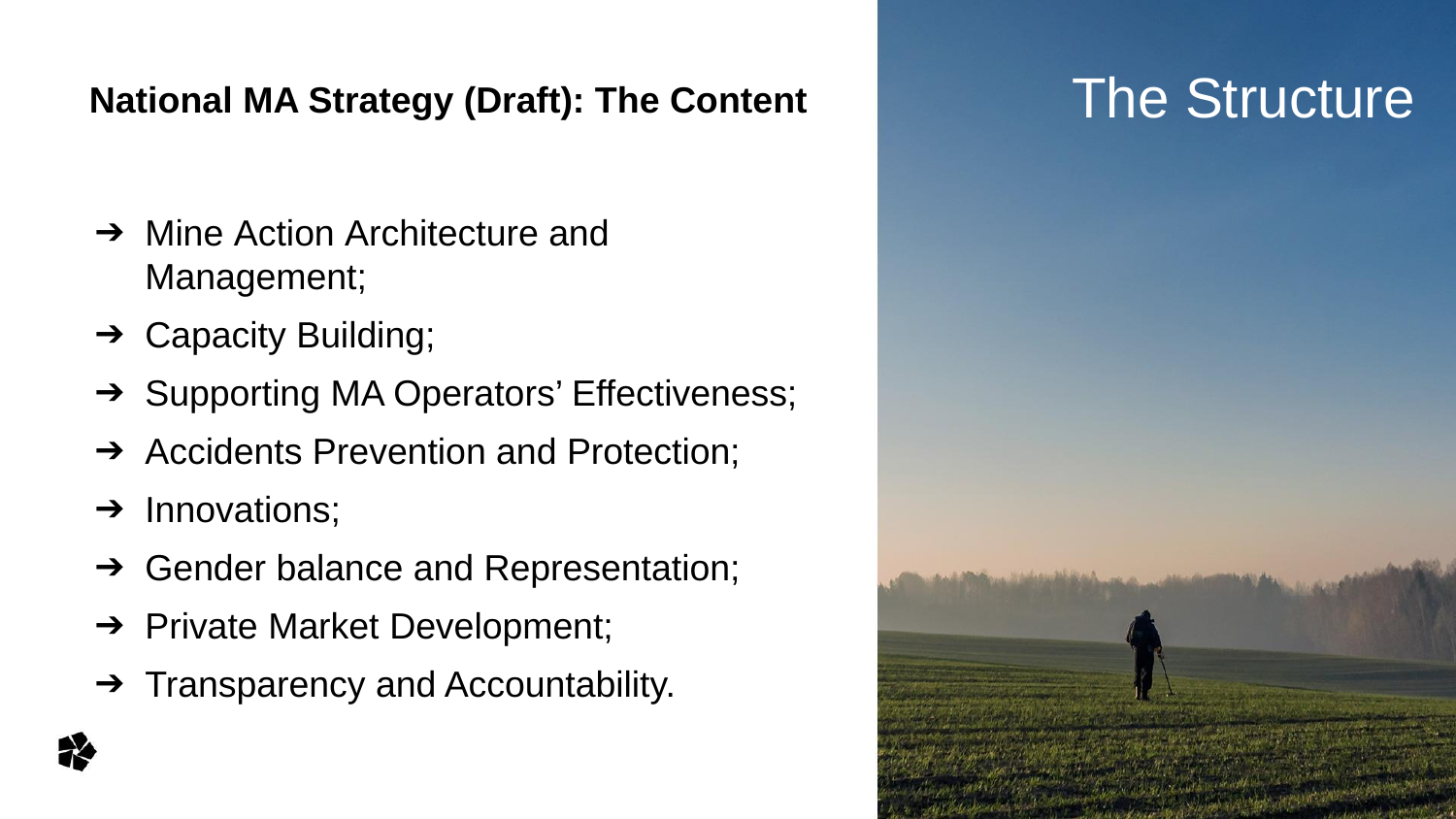

# The Structure
National MA Strategy (Draft): The Content
Mine Action Architecture and Management;

Capacity Building;

Supporting MA Operators’ Effectiveness;

Accidents Prevention and Protection;

Innovations;

Gender balance and Representation;

Private Market Development;

Transparency and Accountability.